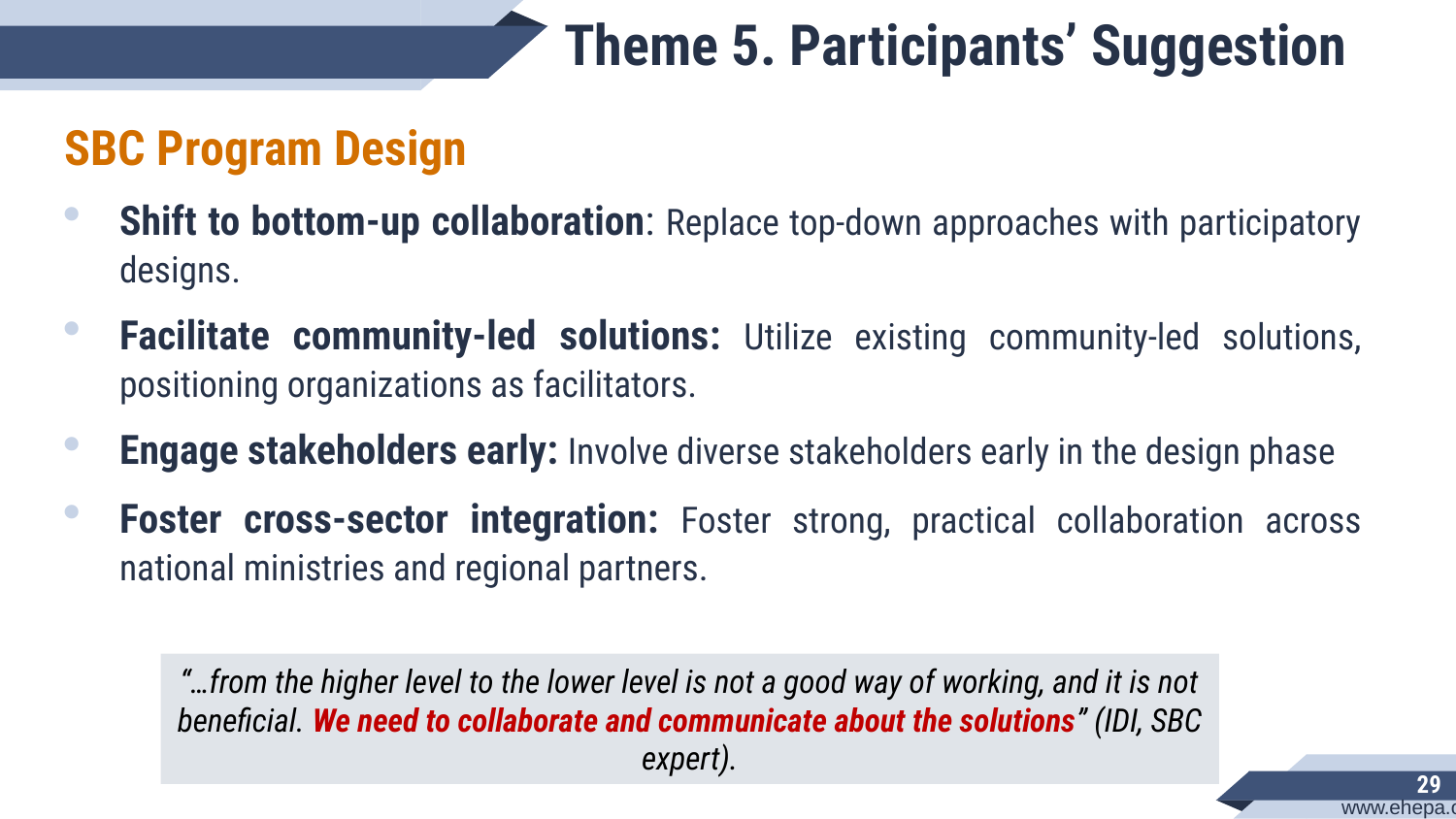

Theme 5. Participants’ Suggestion
SBC Program Design
Shift to bottom‑up collaboration: Replace top-down approaches with participatory designs.
Facilitate community‑led solutions: Utilize existing community-led solutions, positioning organizations as facilitators.
Engage stakeholders early: Involve diverse stakeholders early in the design phase
Foster cross‑sector integration: Foster strong, practical collaboration across national ministries and regional partners.
“…from the higher level to the lower level is not a good way of working, and it is not beneficial. We need to collaborate and communicate about the solutions” (IDI, SBC expert).
29
	www.ehepa.org